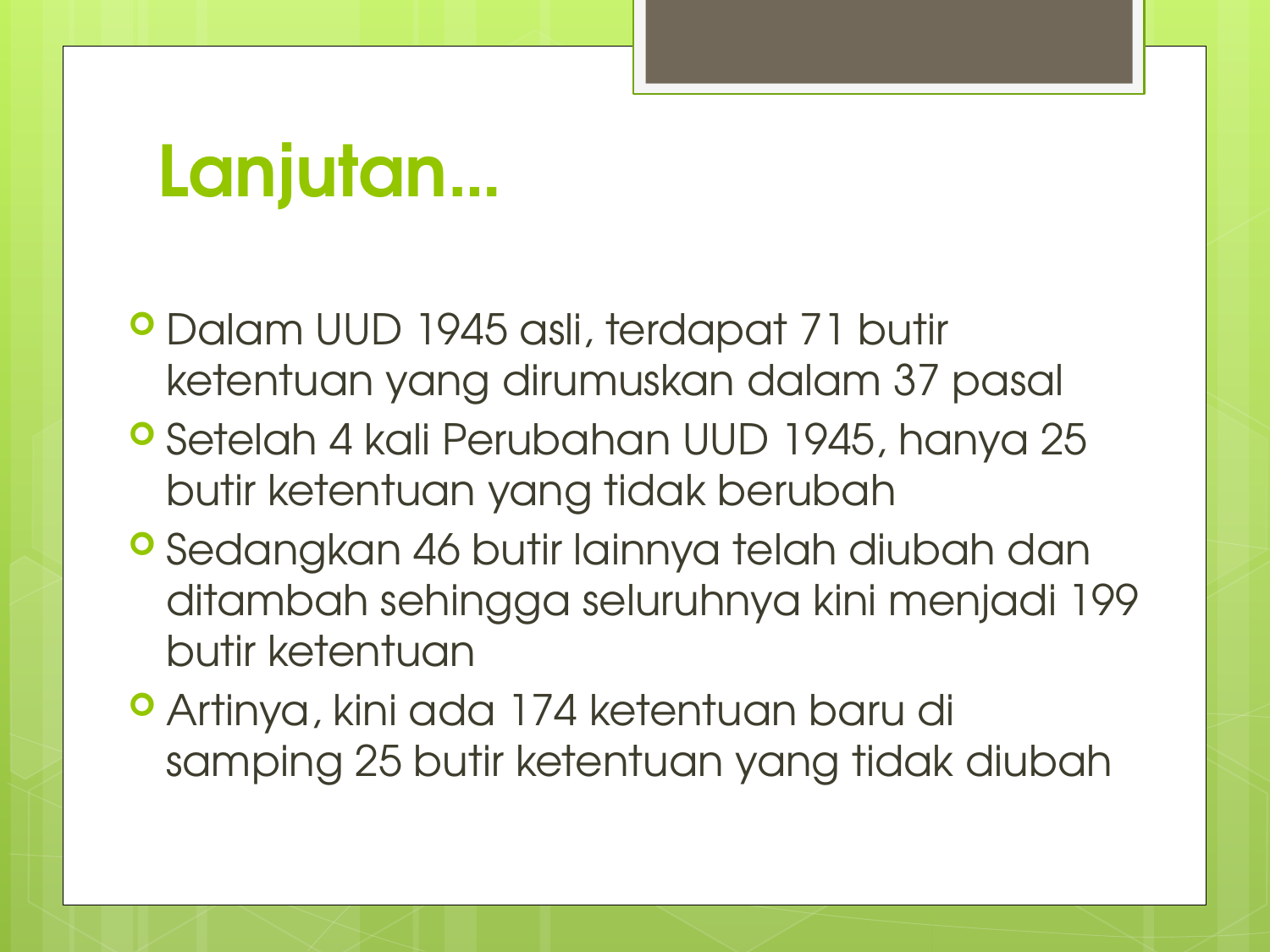

# Lanjutan…
Dalam UUD 1945 asli, terdapat 71 butir ketentuan yang dirumuskan dalam 37 pasal
Setelah 4 kali Perubahan UUD 1945, hanya 25 butir ketentuan yang tidak berubah
Sedangkan 46 butir lainnya telah diubah dan ditambah sehingga seluruhnya kini menjadi 199 butir ketentuan
Artinya, kini ada 174 ketentuan baru di samping 25 butir ketentuan yang tidak diubah